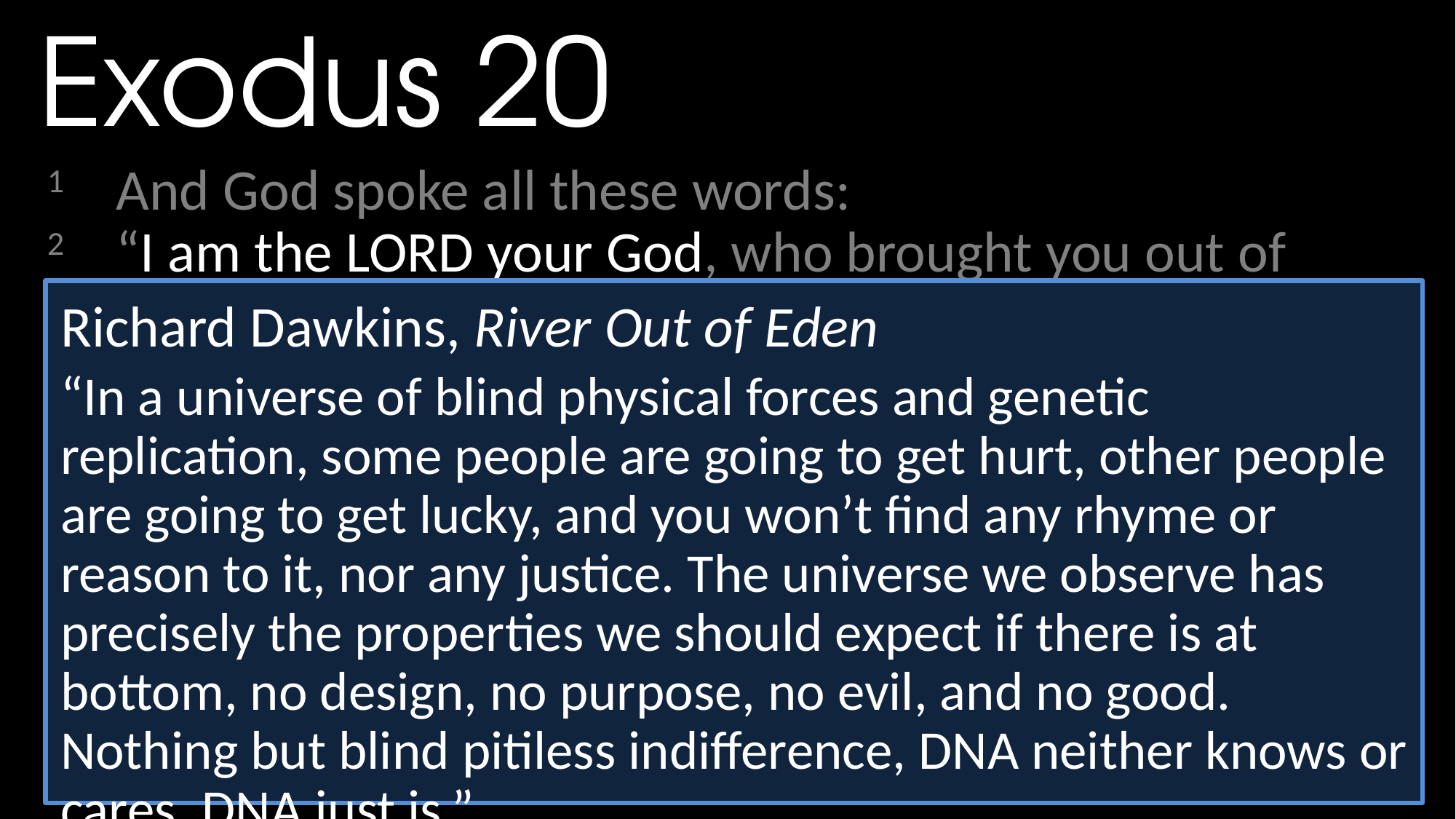

Exodus 20
1	And God spoke all these words:
2 	“I am the LORD your God, who brought you out of Egypt, out of the land of slavery.
3 	“You shall have no other gods before me.

Richard Dawkins, River Out of Eden
“In a universe of blind physical forces and genetic replication, some people are going to get hurt, other people are going to get lucky, and you won’t find any rhyme or reason to it, nor any justice. The universe we observe has precisely the properties we should expect if there is at bottom, no design, no purpose, no evil, and no good. Nothing but blind pitiless indifference, DNA neither knows or cares. DNA just is.”